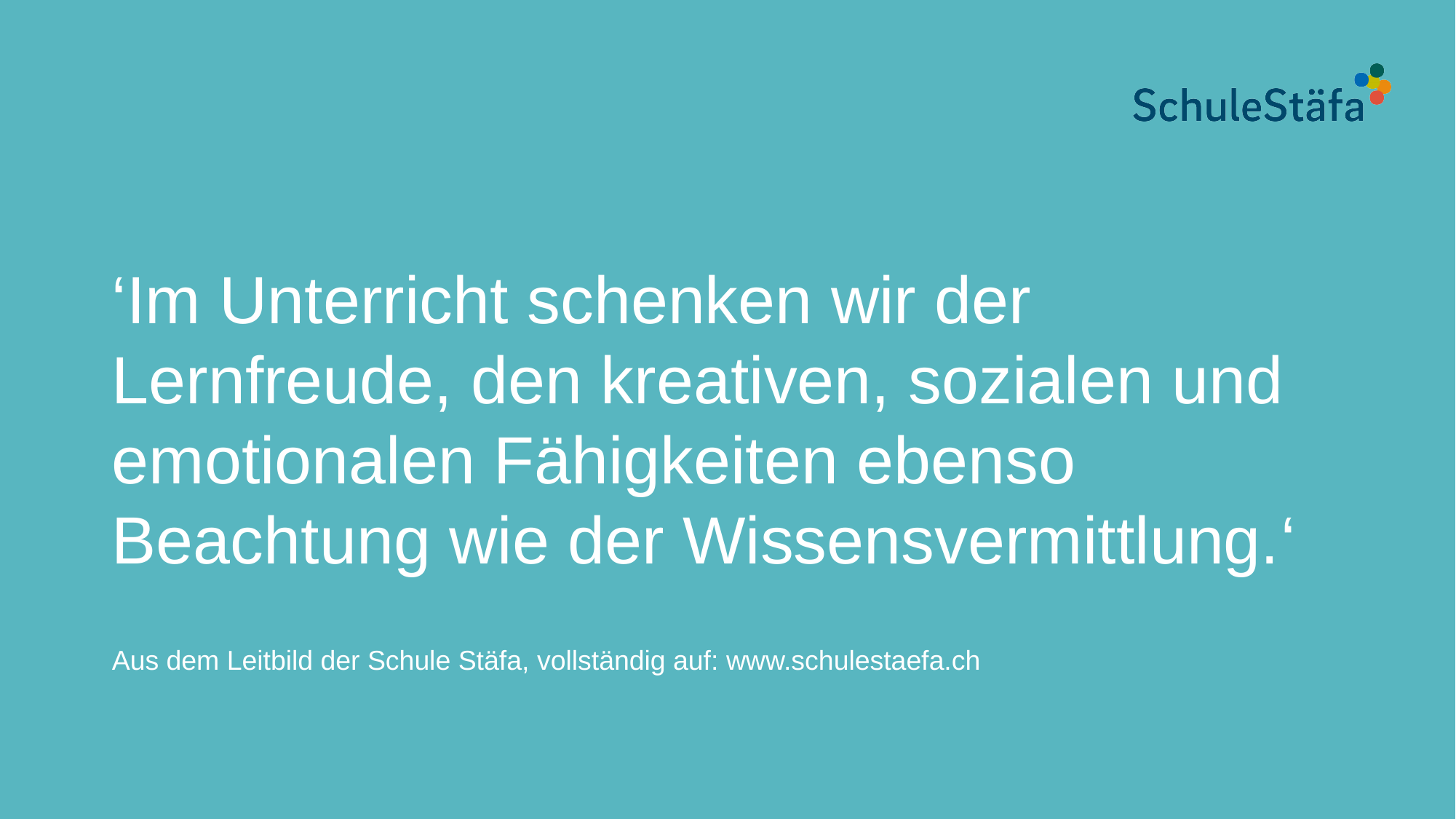

‘Im Unterricht schenken wir der Lernfreude, den kreativen, sozialen und emotionalen Fähigkeiten ebenso Beachtung wie der Wissensvermittlung.‘
Aus dem Leitbild der Schule Stäfa, vollständig auf: www.schulestaefa.ch